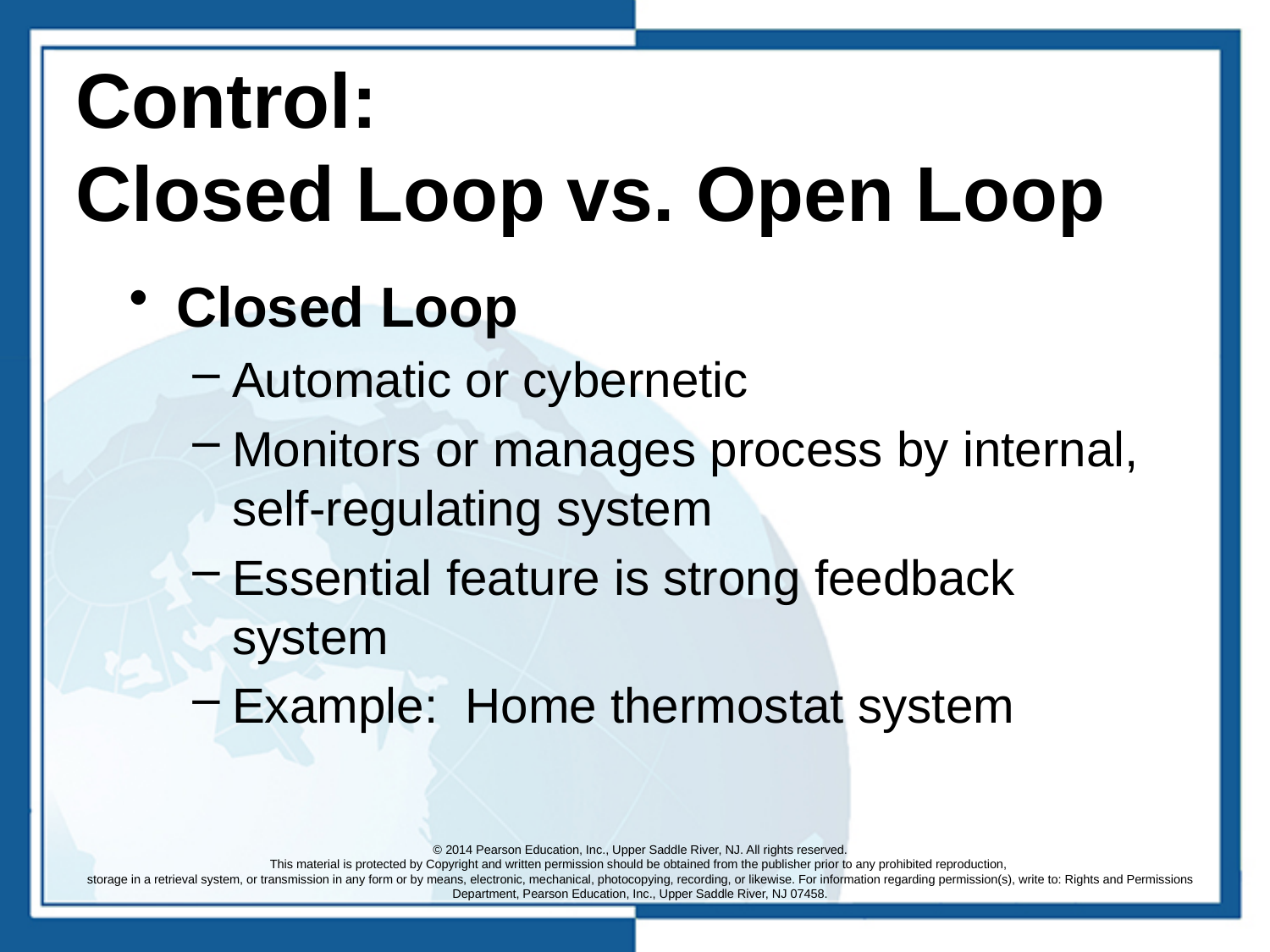

# Control: Closed Loop vs. Open Loop
Closed Loop
Automatic or cybernetic
Monitors or manages process by internal, self-regulating system
Essential feature is strong feedback system
Example:  Home thermostat system